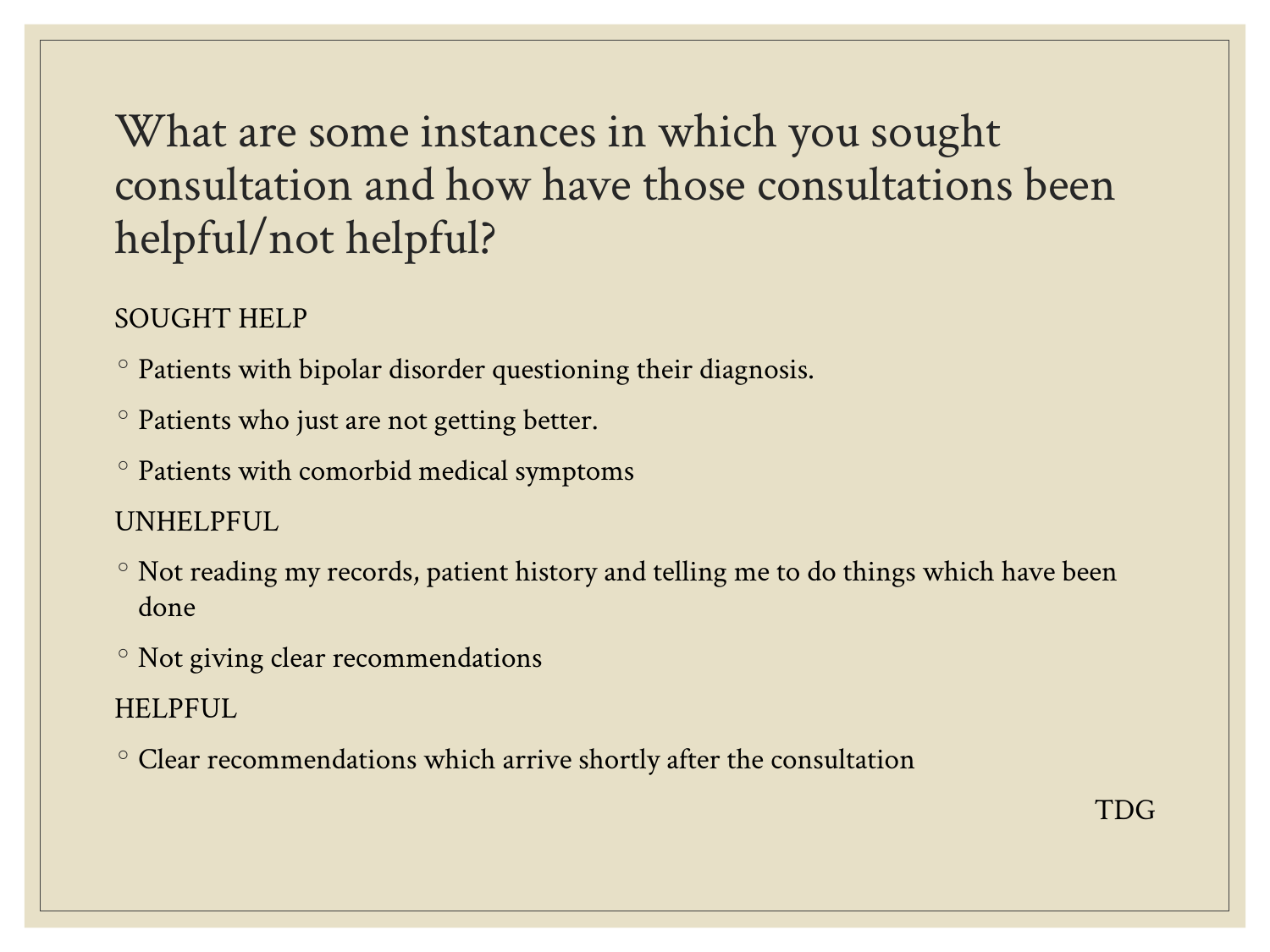

# What are some instances in which you sought consultation and how have those consultations been helpful/not helpful?
SOUGHT HELP
Patients with bipolar disorder questioning their diagnosis.
Patients who just are not getting better.
Patients with comorbid medical symptoms
UNHELPFUL
Not reading my records, patient history and telling me to do things which have been done
Not giving clear recommendations
HELPFUL
Clear recommendations which arrive shortly after the consultation
TDG